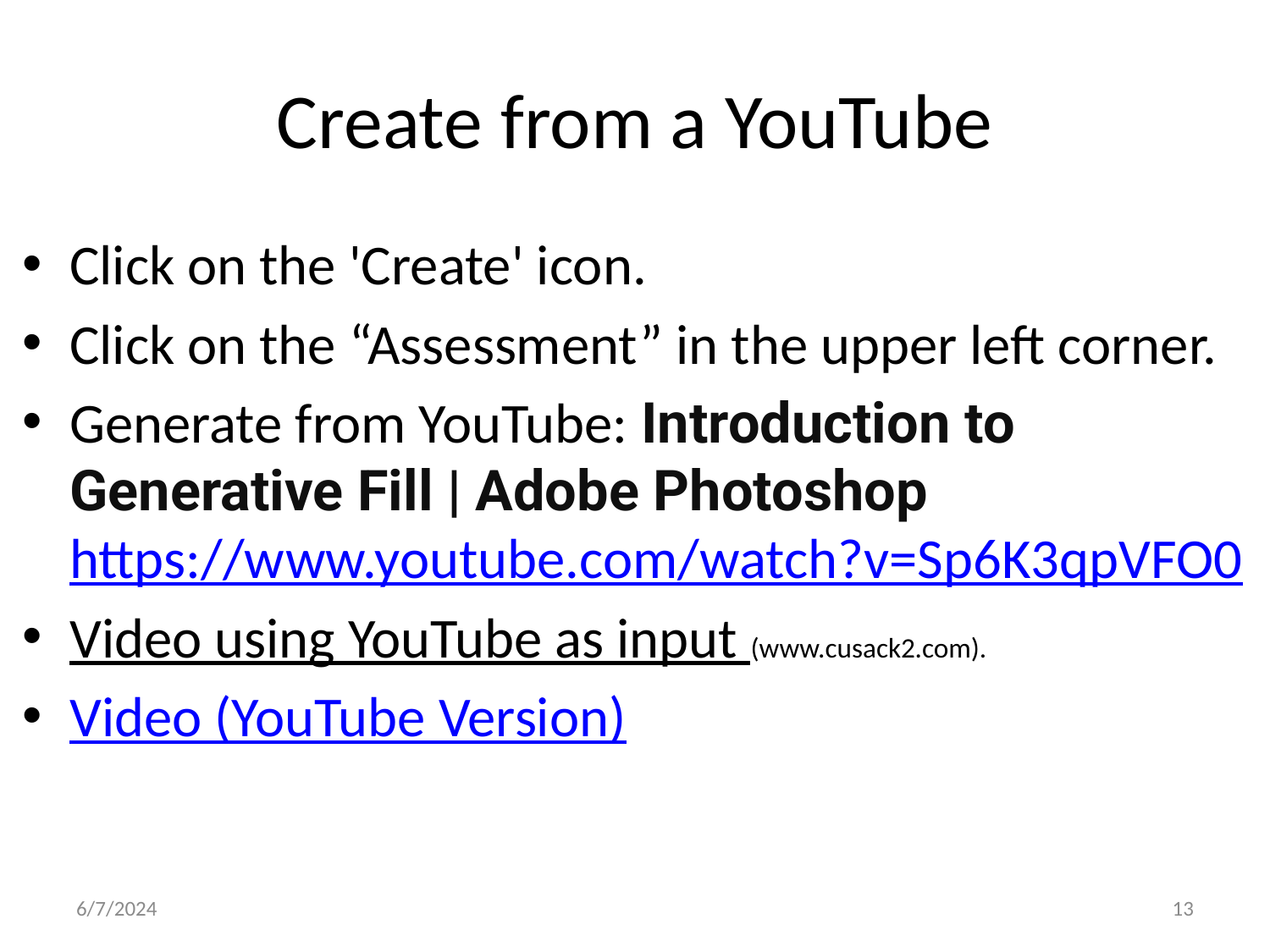

# Create from a YouTube
Click on the 'Create' icon.
Click on the “Assessment” in the upper left corner.
Generate from YouTube: Introduction to Generative Fill | Adobe Photoshop https://www.youtube.com/watch?v=Sp6K3qpVFO0
Video using YouTube as input (www.cusack2.com).
Video (YouTube Version)

6/7/2024
13